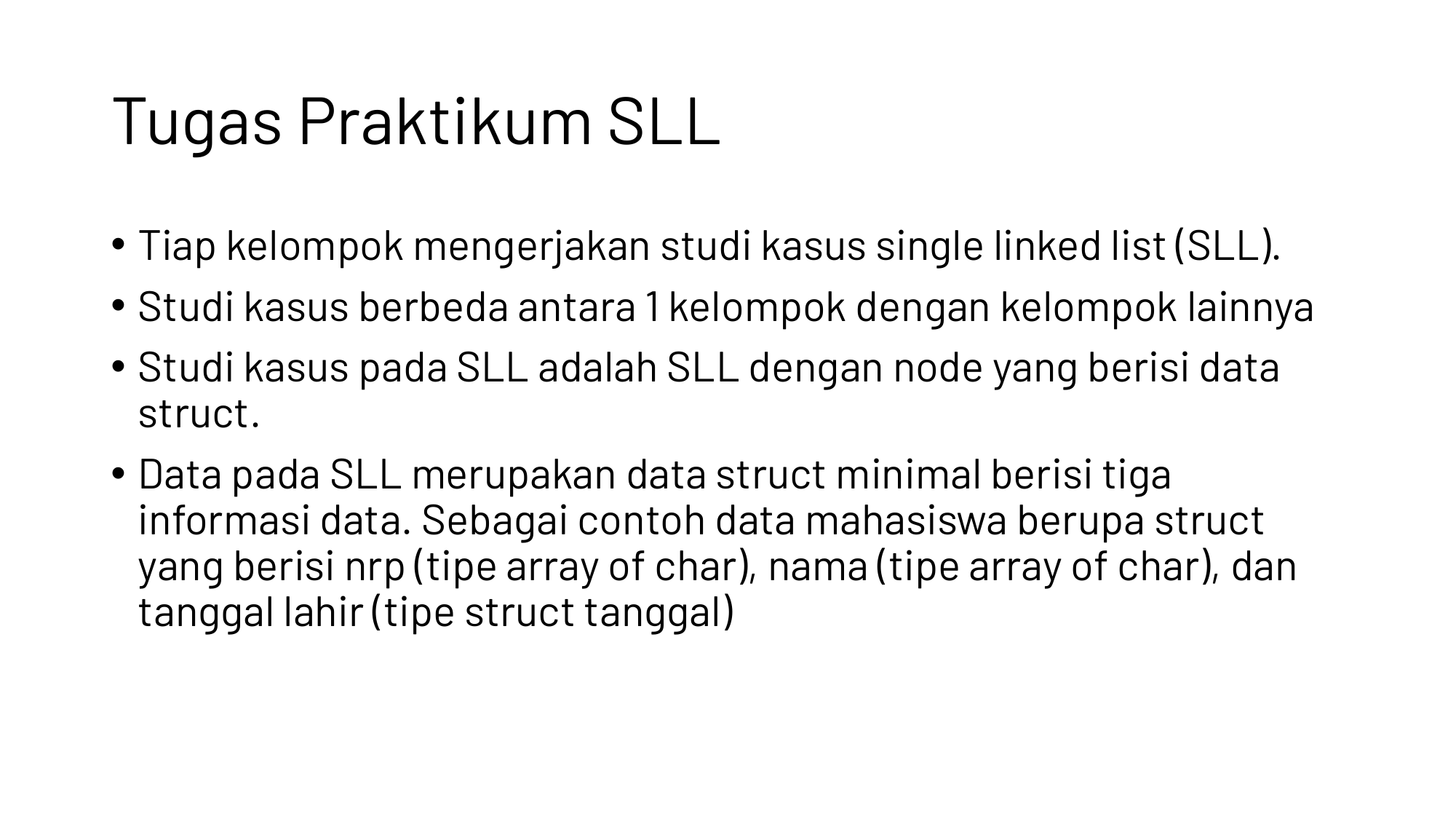

# Tugas Praktikum SLL
Tiap kelompok mengerjakan studi kasus single linked list (SLL).
Studi kasus berbeda antara 1 kelompok dengan kelompok lainnya
Studi kasus pada SLL adalah SLL dengan node yang berisi data struct.
Data pada SLL merupakan data struct minimal berisi tiga informasi data. Sebagai contoh data mahasiswa berupa struct yang berisi nrp (tipe array of char), nama (tipe array of char), dan tanggal lahir (tipe struct tanggal)